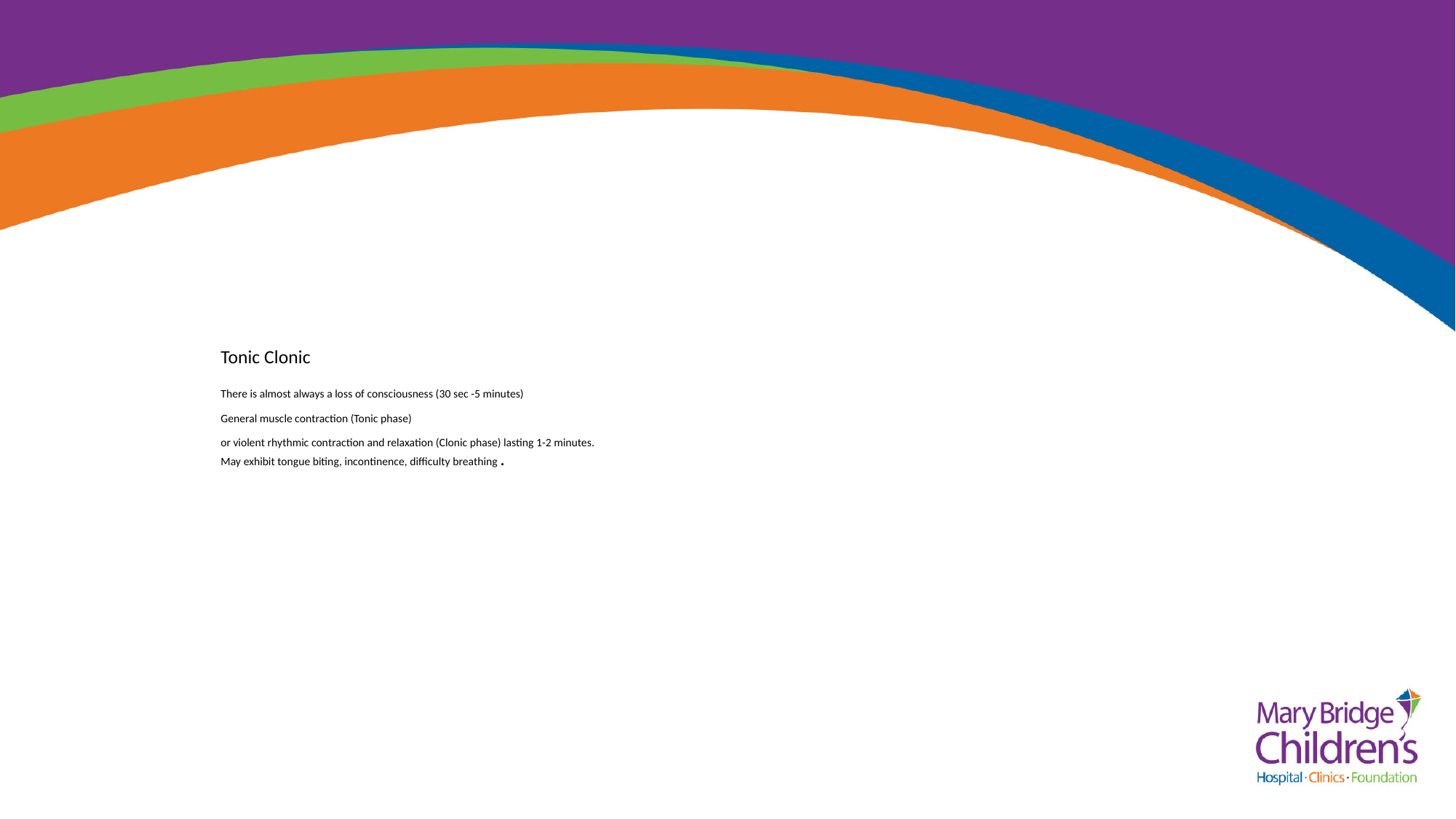

# Tonic Clonic There is almost always a loss of consciousness (30 sec -5 minutes) General muscle contraction (Tonic phase) or violent rhythmic contraction and relaxation (Clonic phase) lasting 1-2 minutes. May exhibit tongue biting, incontinence, difficulty breathing .